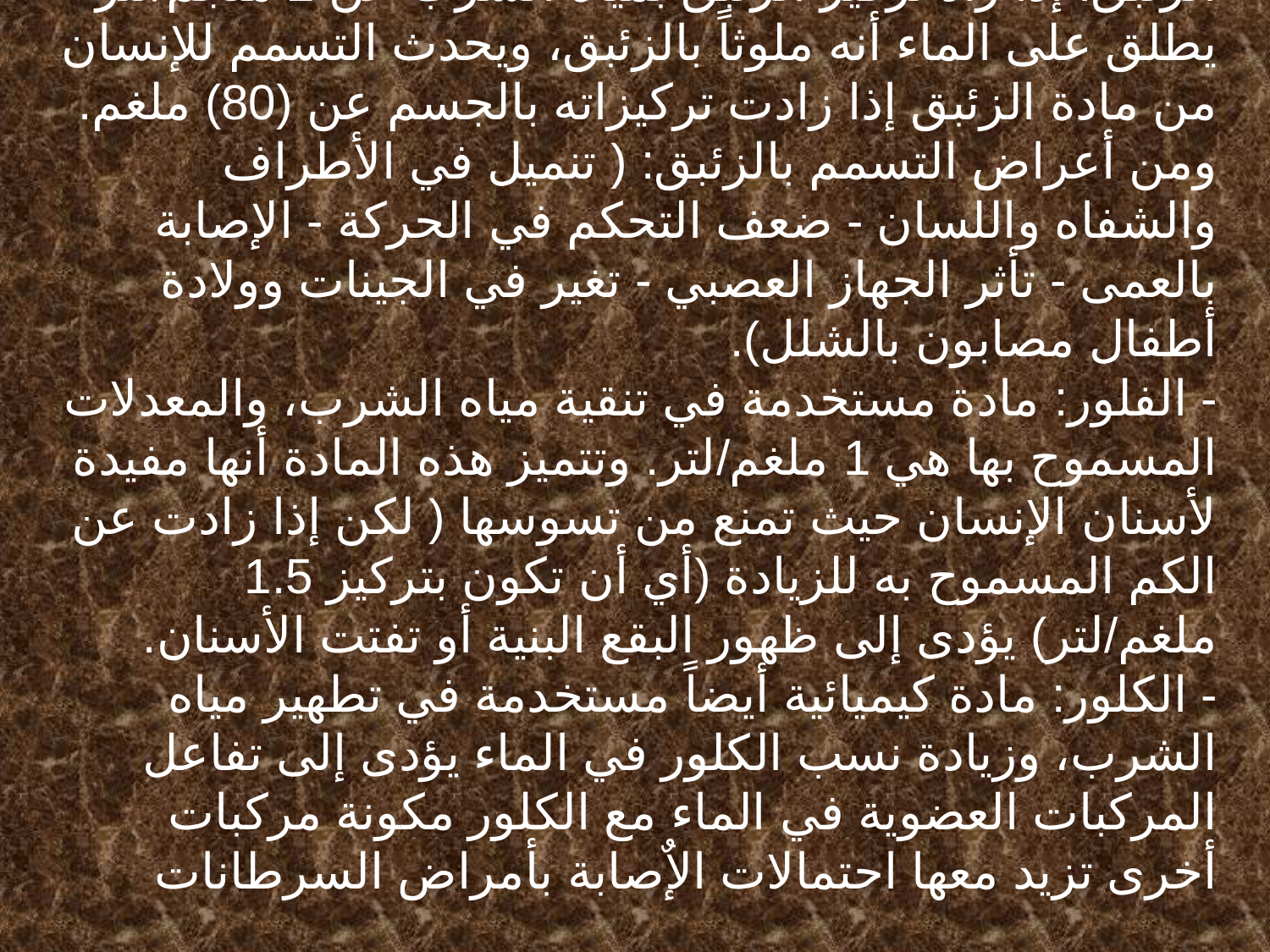

مياه الشرب والمحتوى المعدني وغير المعدني بها
- الزئبق: إذا زاد تركيز الزئبق بمياه الشرب عن 2 ملجم/لتر يطلق على الماء أنه ملوثاً بالزئبق، ويحدث التسمم للإنسان من مادة الزئبق إذا زادت تركيزاته بالجسم عن (80) ملغم. ومن أعراض التسمم بالزئبق: ( تنميل في الأطراف والشفاه واللسان - ضعف التحكم في الحركة - الإصابة بالعمى - تأثر الجهاز العصبي - تغير في الجينات وولادة أطفال مصابون بالشلل).
- الفلور: مادة مستخدمة في تنقية مياه الشرب، والمعدلات المسموح بها هي 1 ملغم/لتر. وتتميز هذه المادة أنها مفيدة لأسنان الإنسان حيث تمنع من تسوسها ( لكن إذا زادت عن الكم المسموح به للزيادة (أي أن تكون بتركيز 1.5 ملغم/لتر) يؤدى إلى ظهور البقع البنية أو تفتت الأسنان.
- الكلور: مادة كيميائية أيضاً مستخدمة في تطهير مياه الشرب، وزيادة نسب الكلور في الماء يؤدى إلى تفاعل المركبات العضوية في الماء مع الكلور مكونة مركبات أخرى تزيد معها احتمالات الإٌصابة بأمراض السرطانات